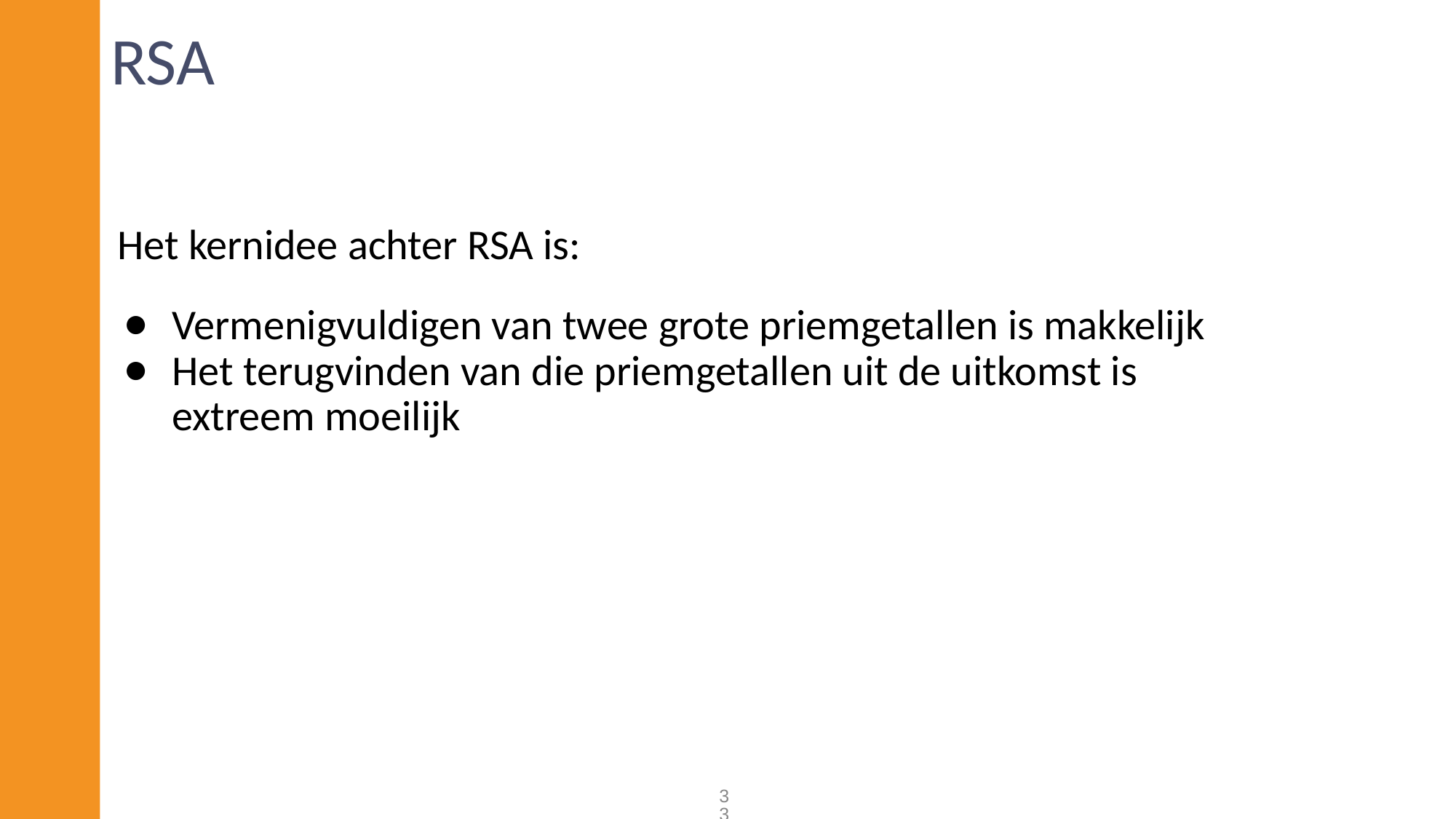

# RSA
Het kernidee achter RSA is:
Vermenigvuldigen van twee grote priemgetallen is makkelijk
Het terugvinden van die priemgetallen uit de uitkomst is extreem moeilijk
33